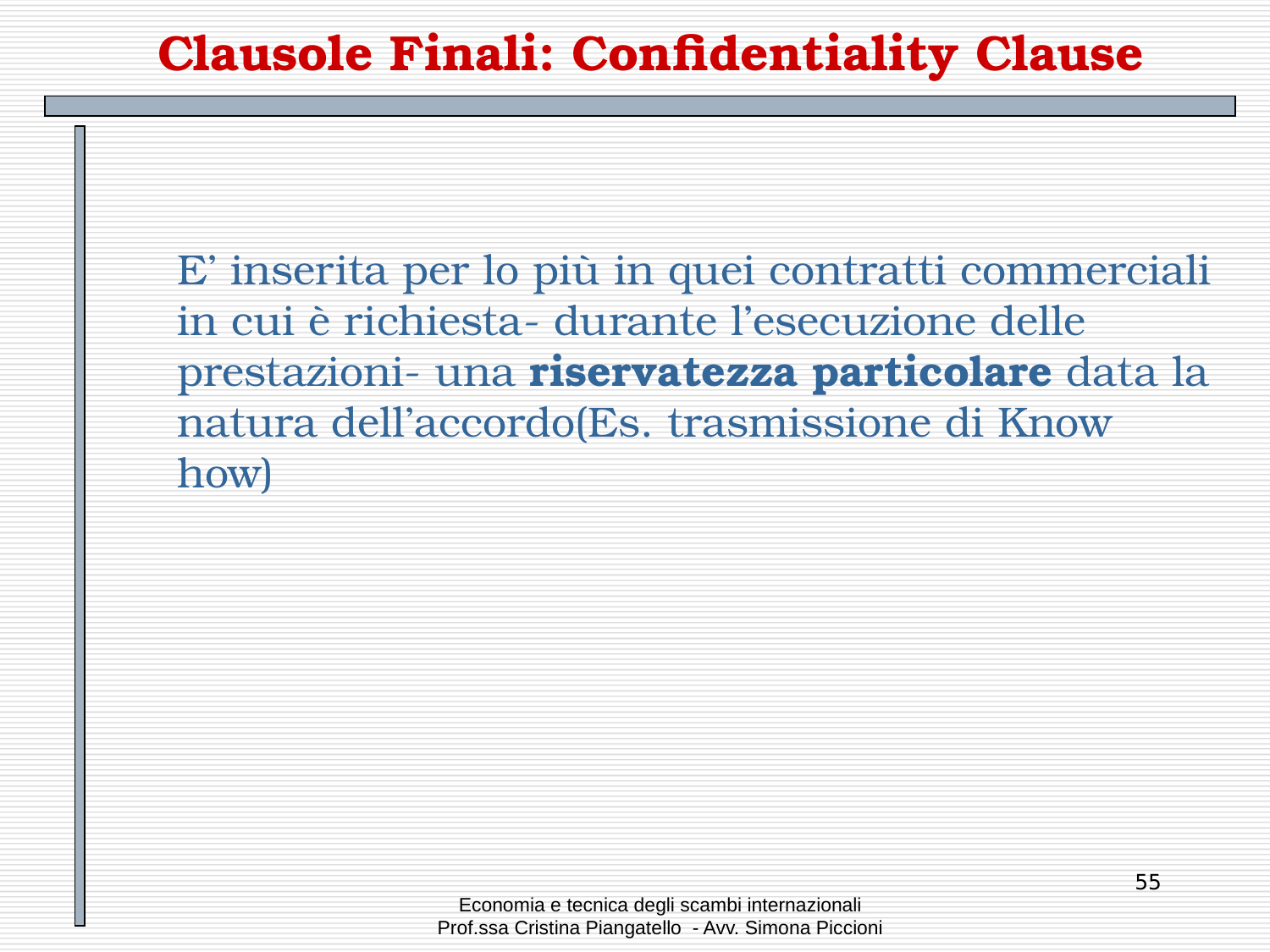

# Clausole Finali: Confidentiality Clause

E’ inserita per lo più in quei contratti commerciali in cui è richiesta- durante l’esecuzione delle prestazioni- una riservatezza particolare data la natura dell’accordo(Es. trasmissione di Know how)

55
Economia e tecnica degli scambi internazionali
Prof.ssa Cristina Piangatello  - Avv. Simona Piccioni